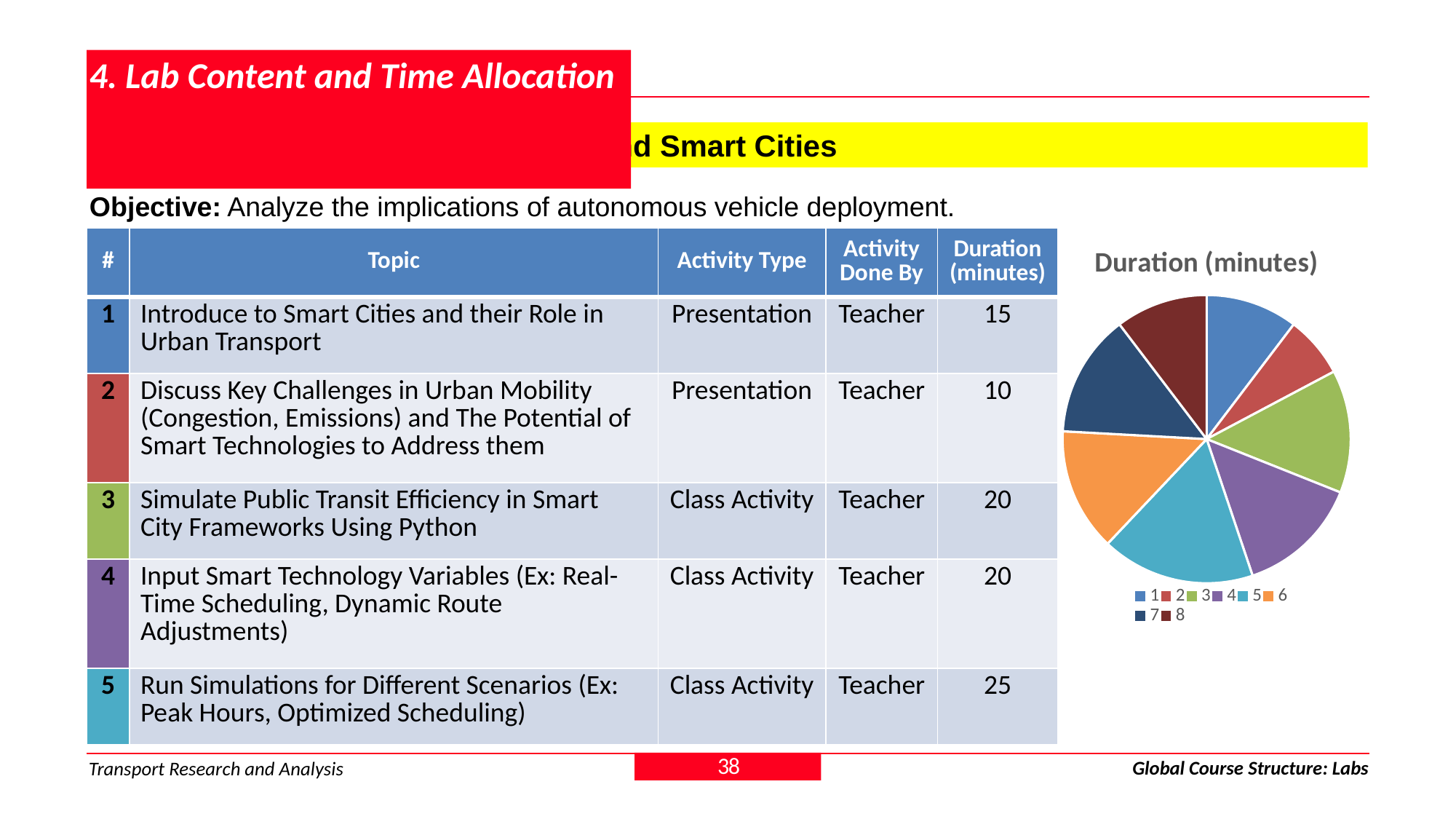

# 4. Lab Content and Time Allocation
Module 5 > Lab 14:  Urban Mobility and Smart Cities
Objective: Analyze the implications of autonomous vehicle deployment.

### Chart: Duration (minutes)

| Category | Sales |
|---|---|
| 1 | 15.0 |
| 2 | 10.0 |
| 3 | 20.0 |
| 4 | 20.0 |
| 5 | 25.0 |
| 6 | 20.0 |
| 7 | 20.0 |
| 8 | 15.0 |
| # | Topic | Activity Type | Activity Done By | Duration (minutes) |
| --- | --- | --- | --- | --- |
| 1 | Introduce to Smart Cities and their Role in Urban Transport | Presentation | Teacher | 15 |
| 2 | Discuss Key Challenges in Urban Mobility (Congestion, Emissions) and The Potential of Smart Technologies to Address them | Presentation | Teacher | 10 |
| 3 | Simulate Public Transit Efficiency in Smart City Frameworks Using Python | Class Activity | Teacher | 20 |
| 4 | Input Smart Technology Variables (Ex: Real-Time Scheduling, Dynamic Route Adjustments) | Class Activity | Teacher | 20 |
| 5 | Run Simulations for Different Scenarios (Ex: Peak Hours, Optimized Scheduling) | Class Activity | Teacher | 25 |